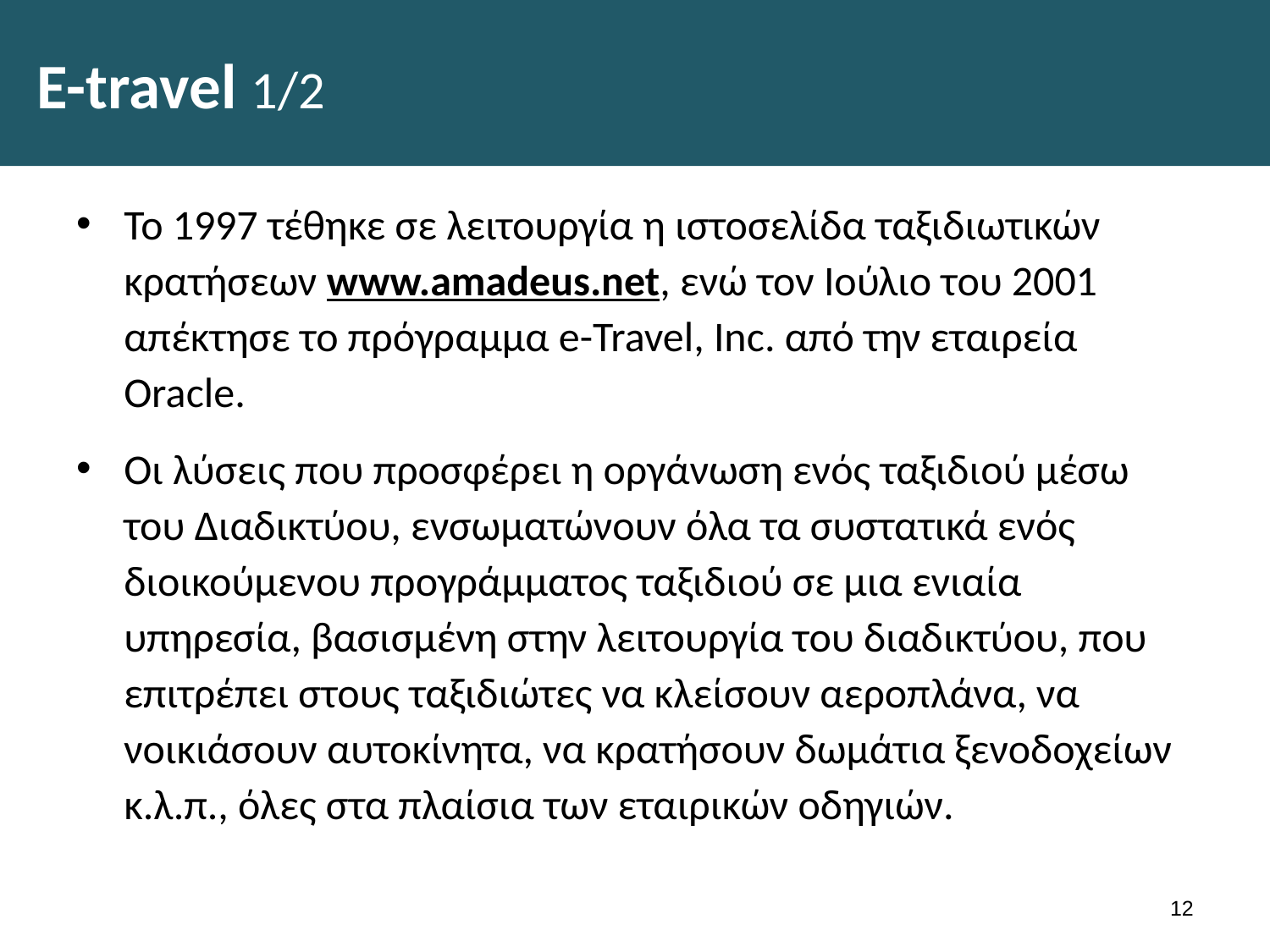

# E-travel 1/2
Το 1997 τέθηκε σε λειτουργία η ιστοσελίδα ταξιδιωτικών κρατήσεων www.amadeus.net, ενώ τον Ιούλιο του 2001 απέκτησε το πρόγραμμα e-Travel, Inc. από την εταιρεία Oracle.
Οι λύσεις που προσφέρει η οργάνωση ενός ταξιδιού μέσω του Διαδικτύου, ενσωματώνουν όλα τα συστατικά ενός διοικούμενου προγράμματος ταξιδιού σε μια ενιαία υπηρεσία, βασισμένη στην λειτουργία του διαδικτύου, που επιτρέπει στους ταξιδιώτες να κλείσουν αεροπλάνα, να νοικιάσουν αυτοκίνητα, να κρατήσουν δωμάτια ξενοδοχείων κ.λ.π., όλες στα πλαίσια των εταιρικών οδηγιών.
12